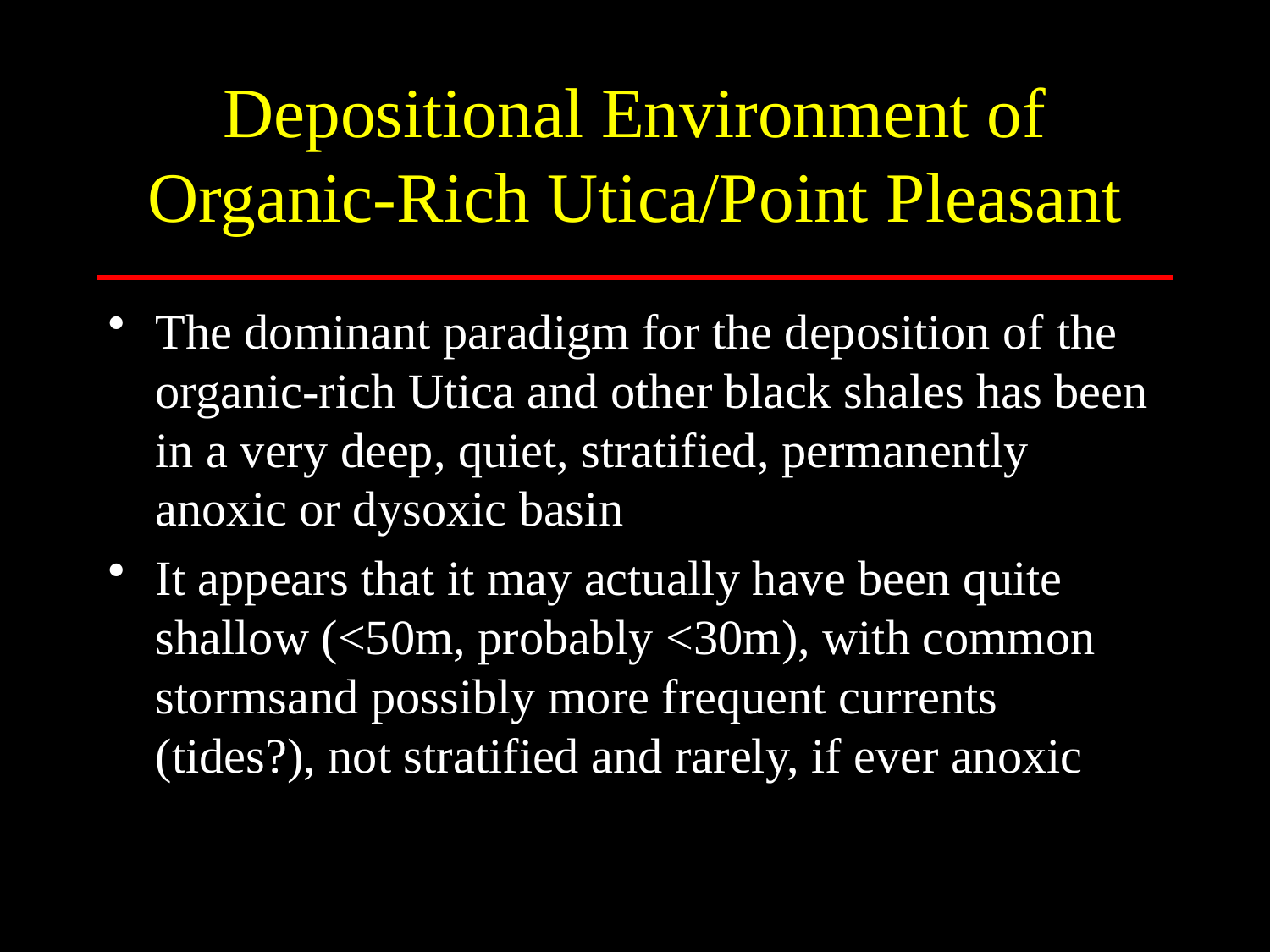

# Depositional Environment of Organic-Rich Utica/Point Pleasant
The dominant paradigm for the deposition of the organic-rich Utica and other black shales has been in a very deep, quiet, stratified, permanently anoxic or dysoxic basin
It appears that it may actually have been quite shallow (<50m, probably <30m), with common stormsand possibly more frequent currents (tides?), not stratified and rarely, if ever anoxic